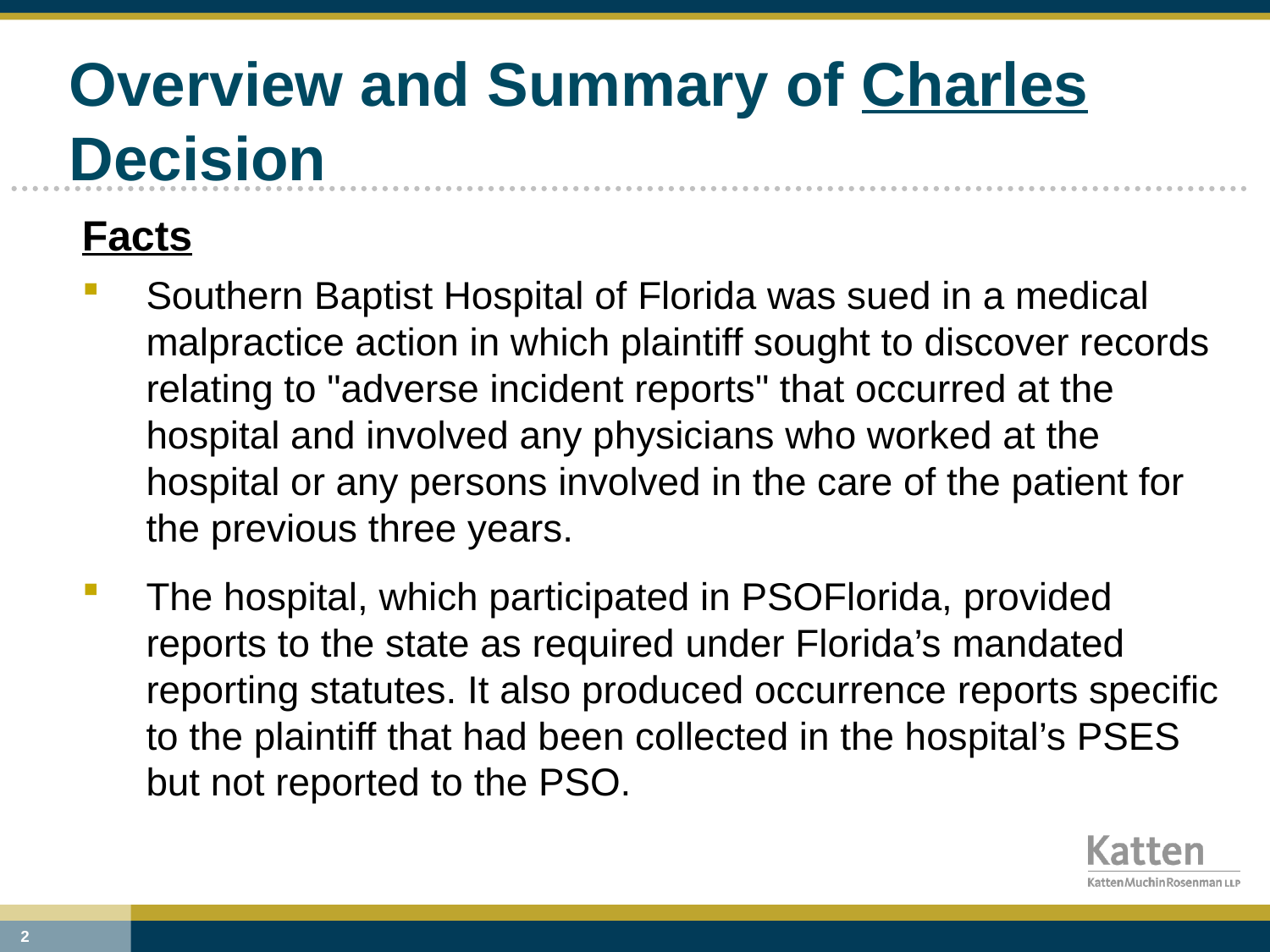

# Overview and Summary of Charles Decision

Facts
Southern Baptist Hospital of Florida was sued in a medical malpractice action in which plaintiff sought to discover records relating to "adverse incident reports" that occurred at the hospital and involved any physicians who worked at the hospital or any persons involved in the care of the patient for the previous three years.
The hospital, which participated in PSOFlorida, provided reports to the state as required under Florida’s mandated reporting statutes. It also produced occurrence reports specific to the plaintiff that had been collected in the hospital’s PSES but not reported to the PSO.